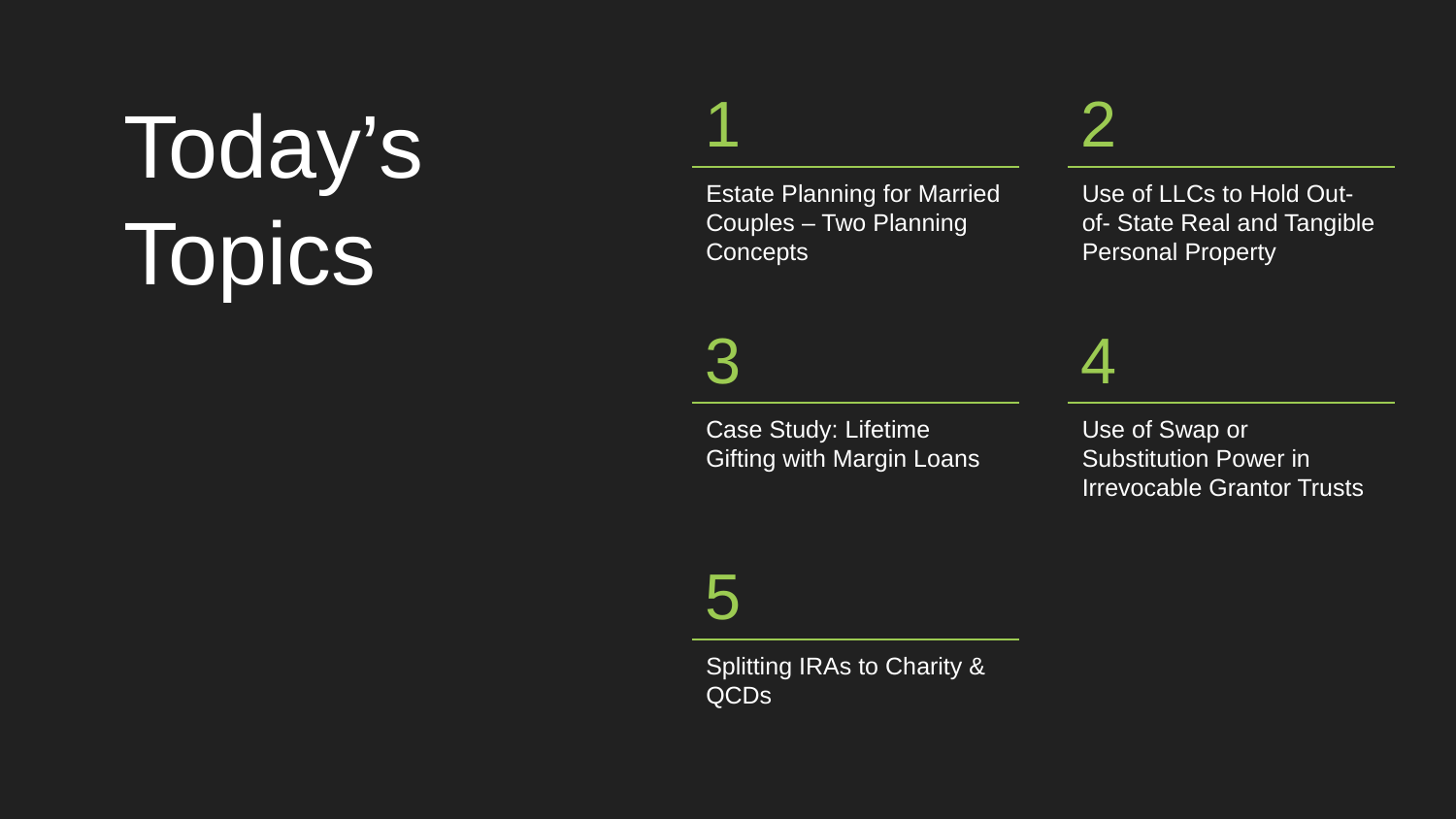

1
2
Today’s Topics
Estate Planning for Married Couples – Two Planning Concepts
Use of LLCs to Hold Out-of- State Real and Tangible Personal Property
3
4
Case Study: Lifetime Gifting with Margin Loans
Use of Swap or Substitution Power in Irrevocable Grantor Trusts
5
Splitting IRAs to Charity & QCDs